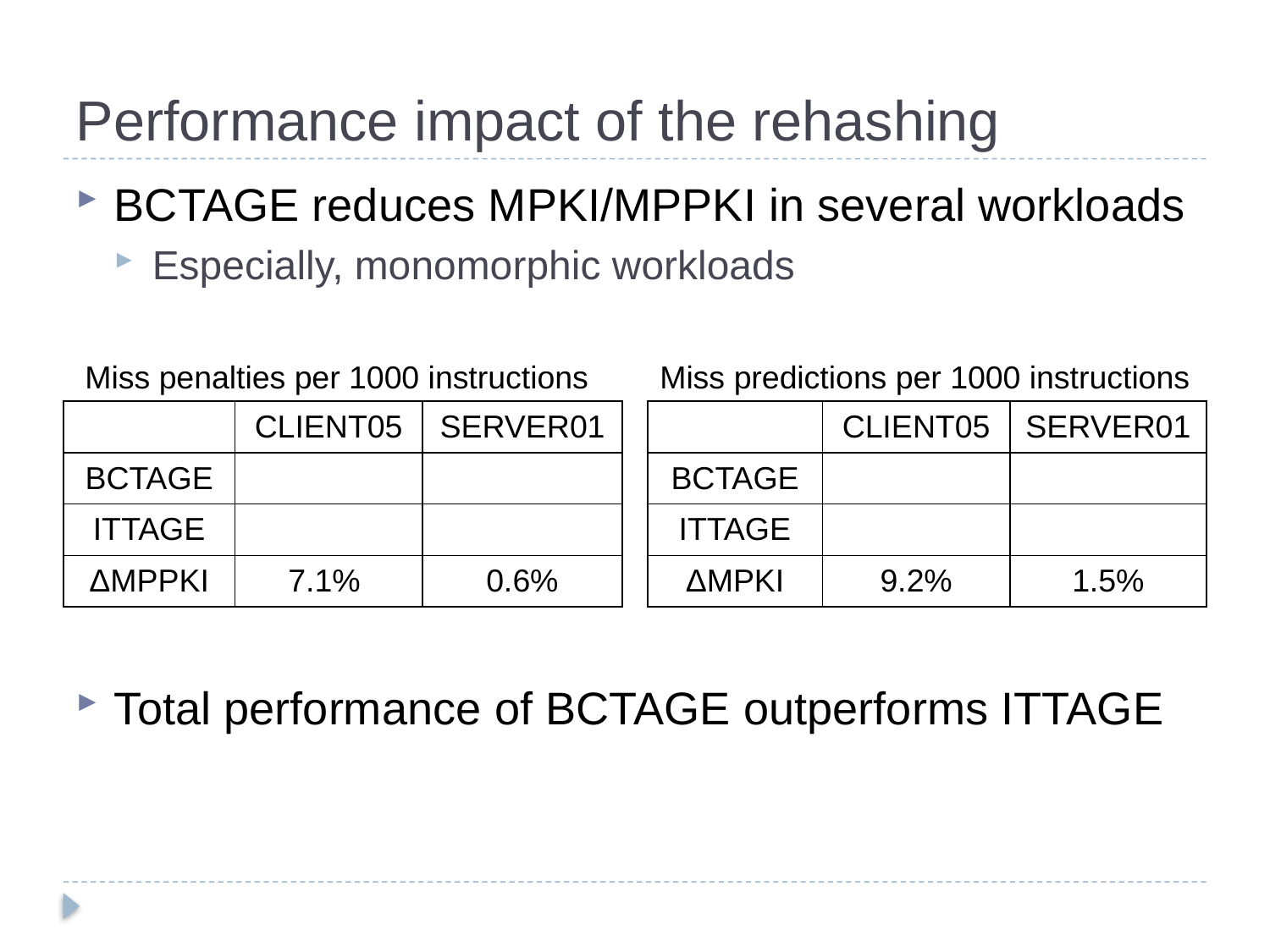

# Performance impact of the rehashing
BCTAGE reduces MPKI/MPPKI in several workloads
Especially, monomorphic workloads
Miss penalties per 1000 instructions
Miss predictions per 1000 instructions
|  | CLIENT05 | SERVER01 |
| --- | --- | --- |
| BCTAGE |  |  |
| ITTAGE |  |  |
| ΔMPPKI | 7.1% | 0.6% |
|  | CLIENT05 | SERVER01 |
| --- | --- | --- |
| BCTAGE |  |  |
| ITTAGE |  |  |
| ΔMPKI | 9.2% | 1.5% |
Total performance of BCTAGE outperforms ITTAGE